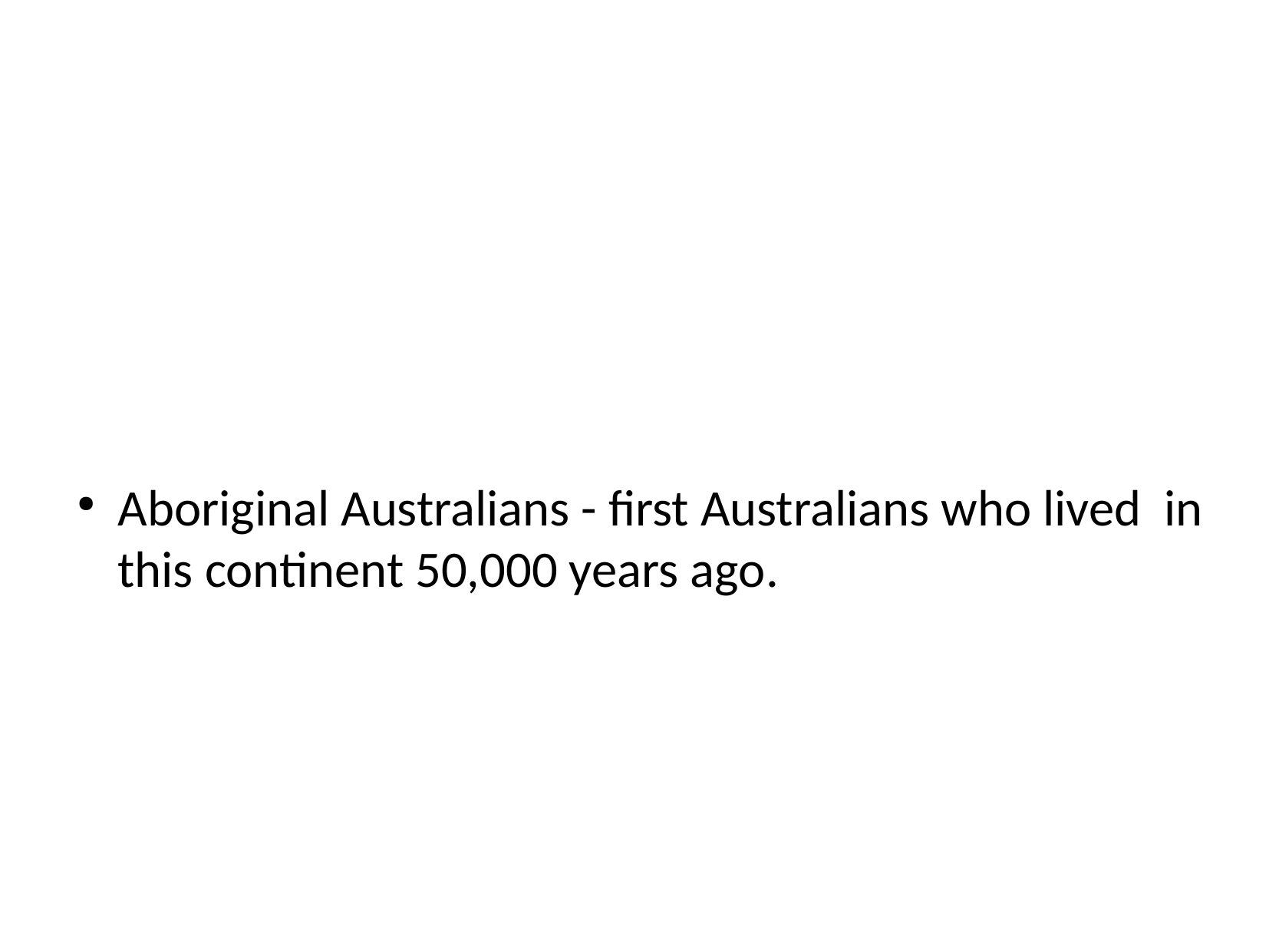

Aboriginal Australians - first Australians who lived  in this continent 50,000 years ago.